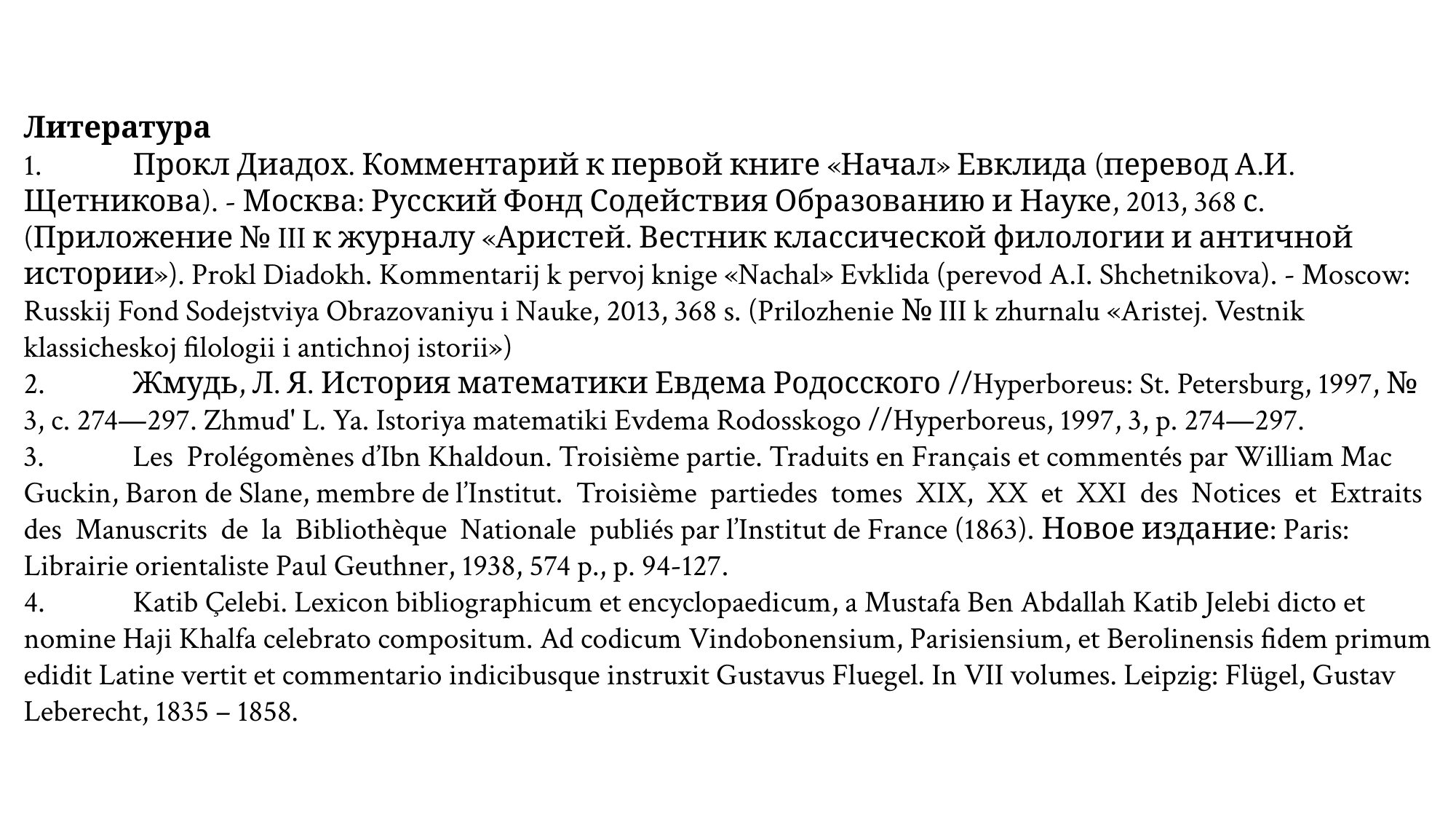

Литература
1.	Прокл Диадох. Комментарий к первой книге «Начал» Евклида (перевод А.И. Щетникова). - Москва: Русский Фонд Содействия Образованию и Науке, 2013, 368 с. (Приложение № III к журналу «Аристей. Вестник классической филологии и античной истории»). Prokl Diadokh. Kommentarij k pervoj knige «Nachal» Evklida (perevod A.I. Shchetnikova). - Moscow: Russkij Fond Sodejstviya Obrazovaniyu i Nauke, 2013, 368 s. (Prilozhenie № III k zhurnalu «Aristej. Vestnik klassicheskoj filologii i antichnoj istorii»)
2.	Жмудь, Л. Я. История математики Евдема Родосского //Hyperboreus: St. Petersburg, 1997, № 3, c. 274—297. Zhmud' L. Ya. Istoriya matematiki Evdema Rodosskogo //Hyperboreus, 1997, 3, p. 274—297.
3.	Les  Prolégomènes d’Ibn Khaldoun. Troisième partie. Traduits en Français et commentés par William Mac Guckin, Baron de Slane, membre de l’Institut.  Troisième  partiedes  tomes  XIX,  XX  et  XXI  des  Notices  et  Extraits  des  Manuscrits  de  la  Bibliothèque  Nationale  publiés par l’Institut de France (1863). Новое издание: Paris: Librairie orientaliste Paul Geuthner, 1938, 574 p., p. 94-127.
4.	Katib Çelebi. Lexicon bibliographicum et encyclopaedicum, a Mustafa Ben Abdallah Katib Jelebi dicto et nomine Haji Khalfa celebrato compositum. Ad codicum Vindobonensium, Parisiensium, et Berolinensis fidem primum edidit Latine vertit et commentario indicibusque instruxit Gustavus Fluegel. In VII volumes. Leipzig: Flügel, Gustav Leberecht, 1835 – 1858.